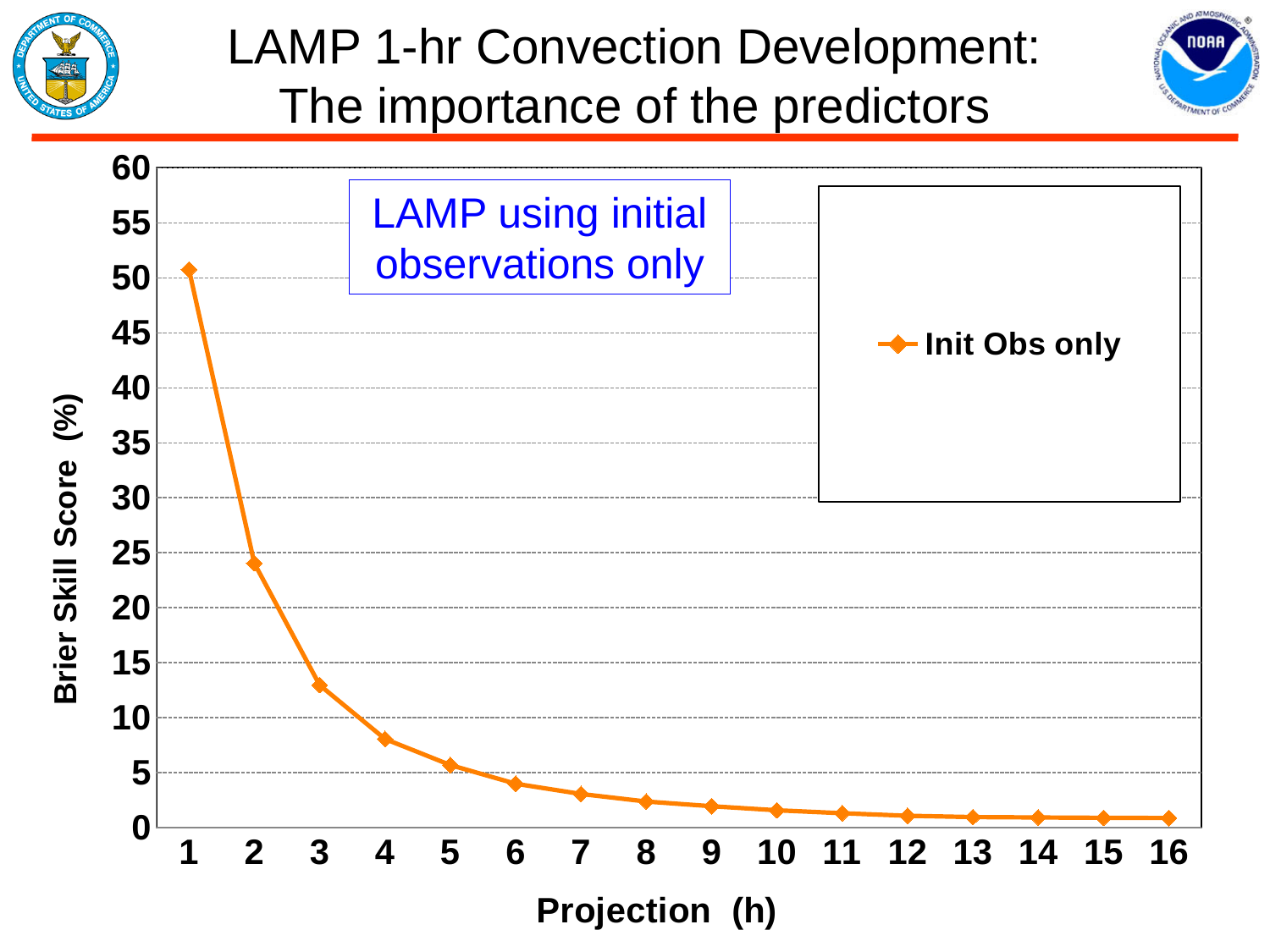

LAMP 1-hr Convection Development:
The importance of the predictors

### Chart

| Category | Init Obs only |
|---|---|

LAMP using initial observations only